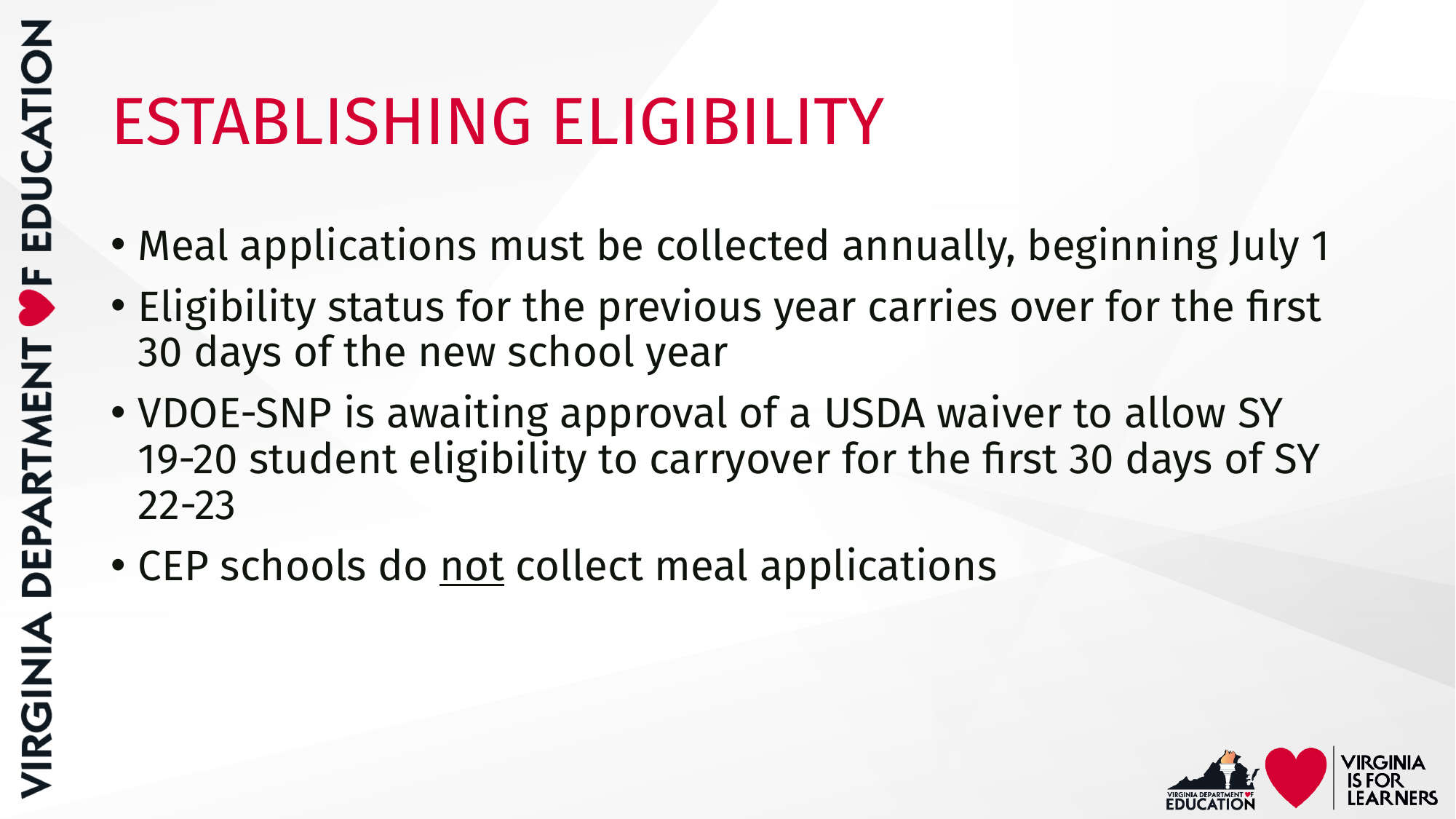

# ESTABLISHING ELIGIBILITY
Meal applications must be collected annually, beginning July 1
Eligibility status for the previous year carries over for the first 30 days of the new school year
VDOE-SNP is awaiting approval of a USDA waiver to allow SY 19-20 student eligibility to carryover for the first 30 days of SY 22-23
CEP schools do not collect meal applications